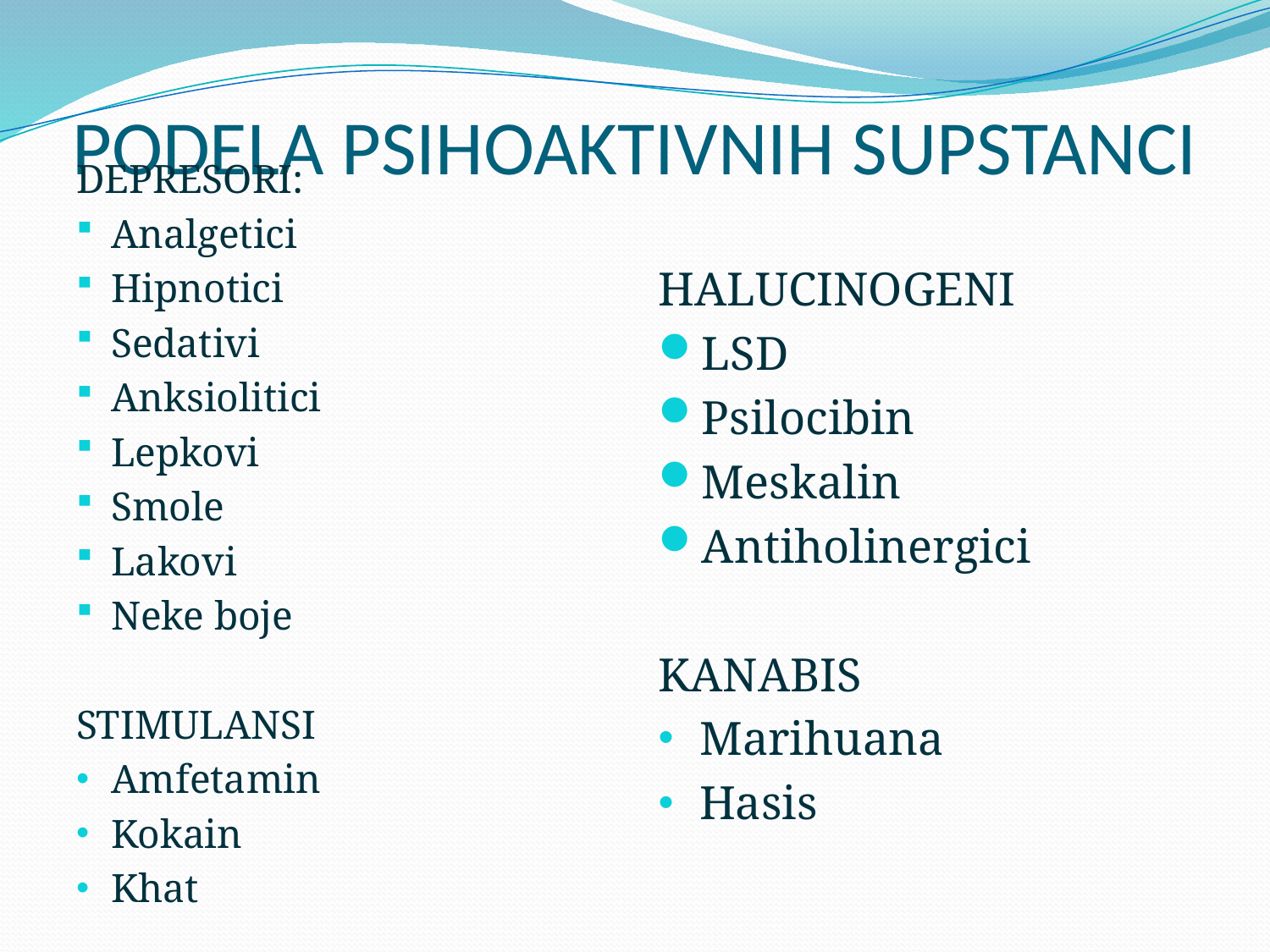

# PODELA PSIHOAKTIVNIH SUPSTANCI
DEPRESORI:
Analgetici
Hipnotici
Sedativi
Anksiolitici
Lepkovi
Smole
Lakovi
Neke boje

STIMULANSI
Amfetamin
Kokain
Khat

HALUCINOGENI
LSD
Psilocibin
Meskalin
Antiholinergici

KANABIS
Marihuana
Hasis